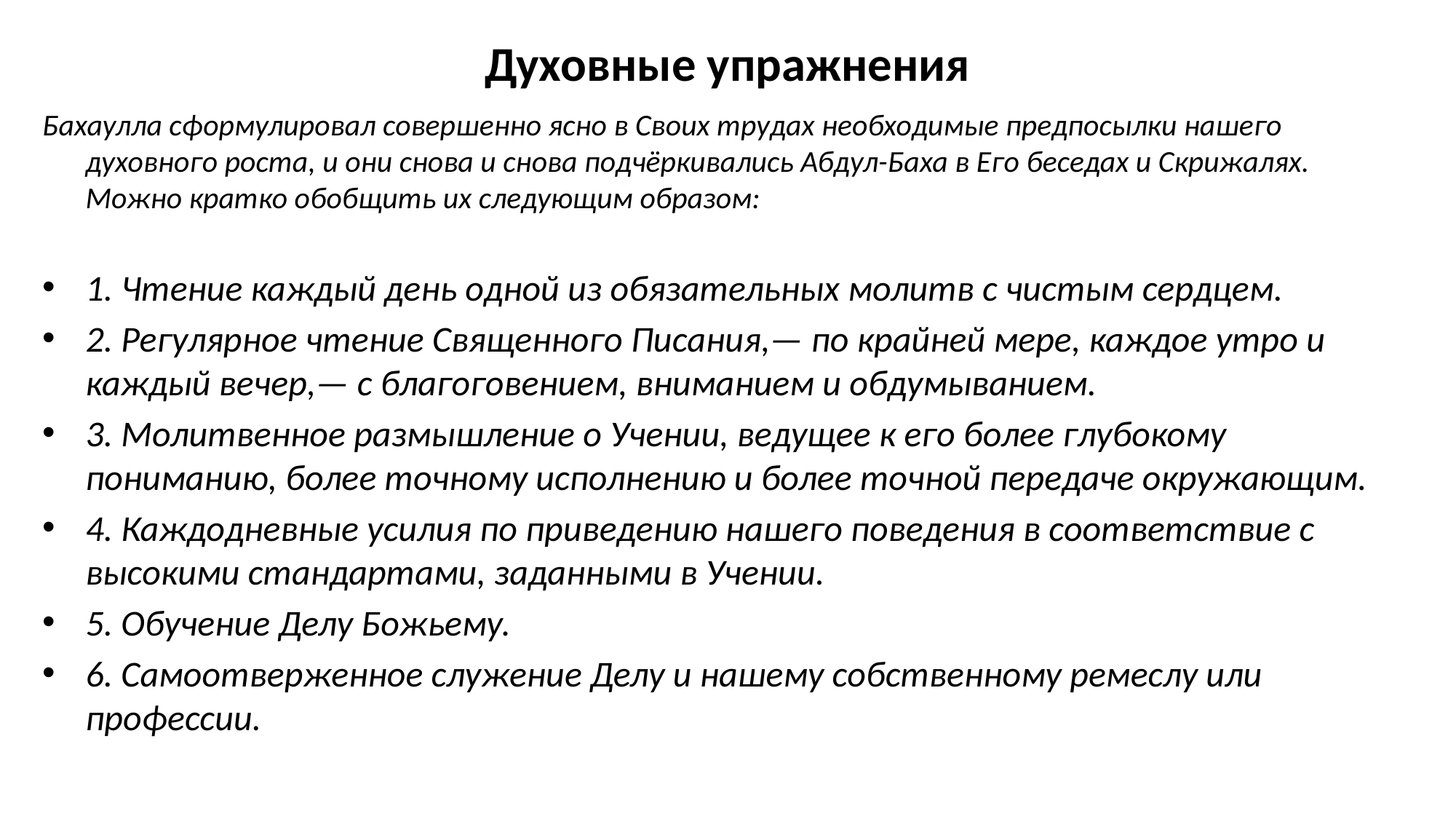

# Духовные упражнения
Бахаулла сформулировал совершенно ясно в Своих трудах необходимые предпосылки нашего духовного роста, и они снова и снова подчёркивались Абдул-Баха в Его беседах и Скрижалях. Можно кратко обобщить их следующим образом:

1. Чтение каждый день одной из обязательных молитв с чистым сердцем.
2. Регулярное чтение Священного Писания,— по крайней мере, каждое утро и каждый вечер,— с благоговением, вниманием и обдумыванием.
3. Молитвенное размышление о Учении, ведущее к его более глубокому пониманию, более точному исполнению и более точной передаче окружающим.
4. Каждодневные усилия по приведению нашего поведения в соответствие с высокими стандартами, заданными в Учении.
5. Обучение Делу Божьему.
6. Самоотверженное служение Делу и нашему собственному ремеслу или профессии.